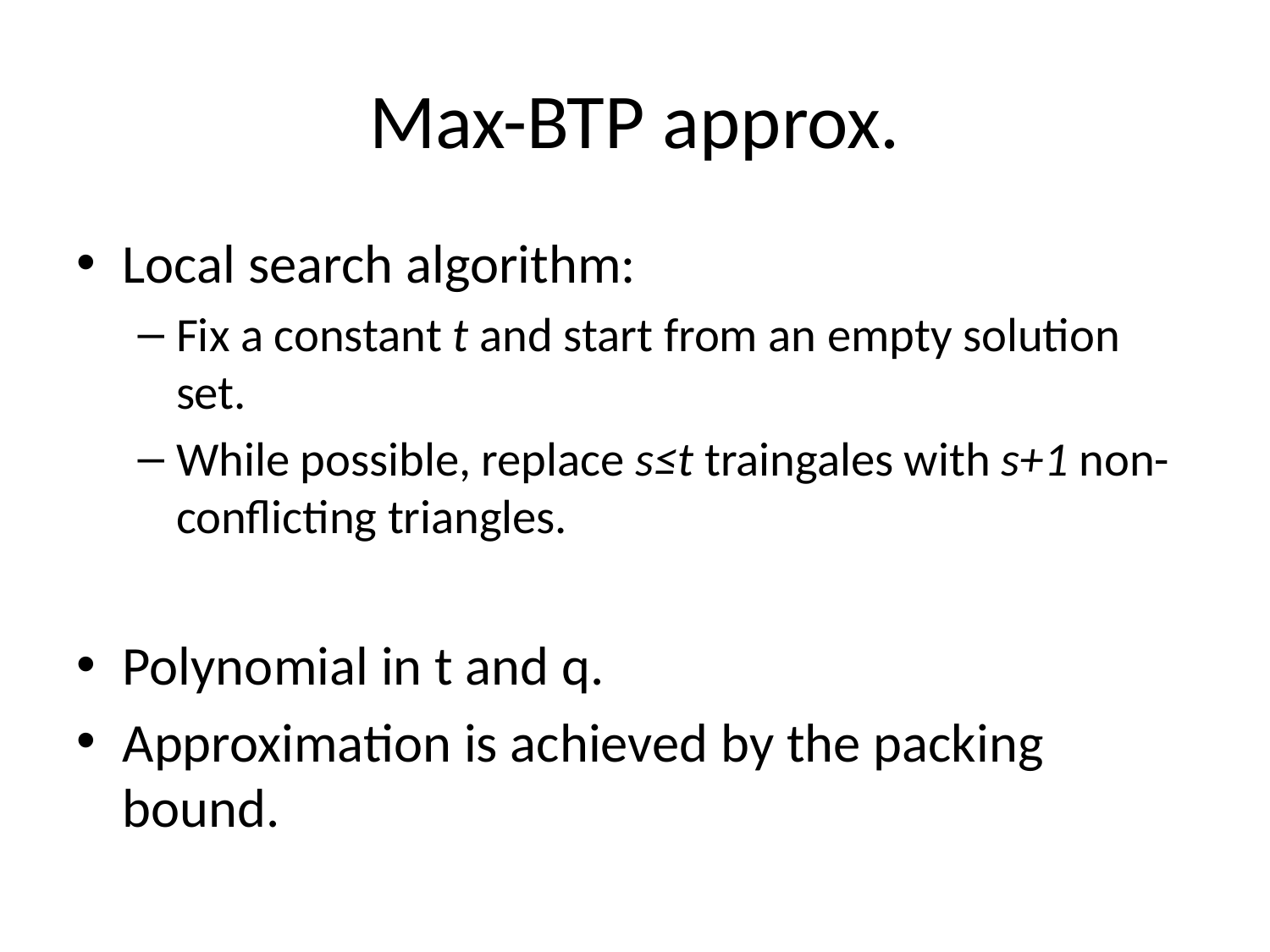

# Max-BTP approx.
Local search algorithm:
Fix a constant t and start from an empty solution set.
While possible, replace s≤t traingales with s+1 non-conflicting triangles.

Polynomial in t and q.
Approximation is achieved by the packing bound.